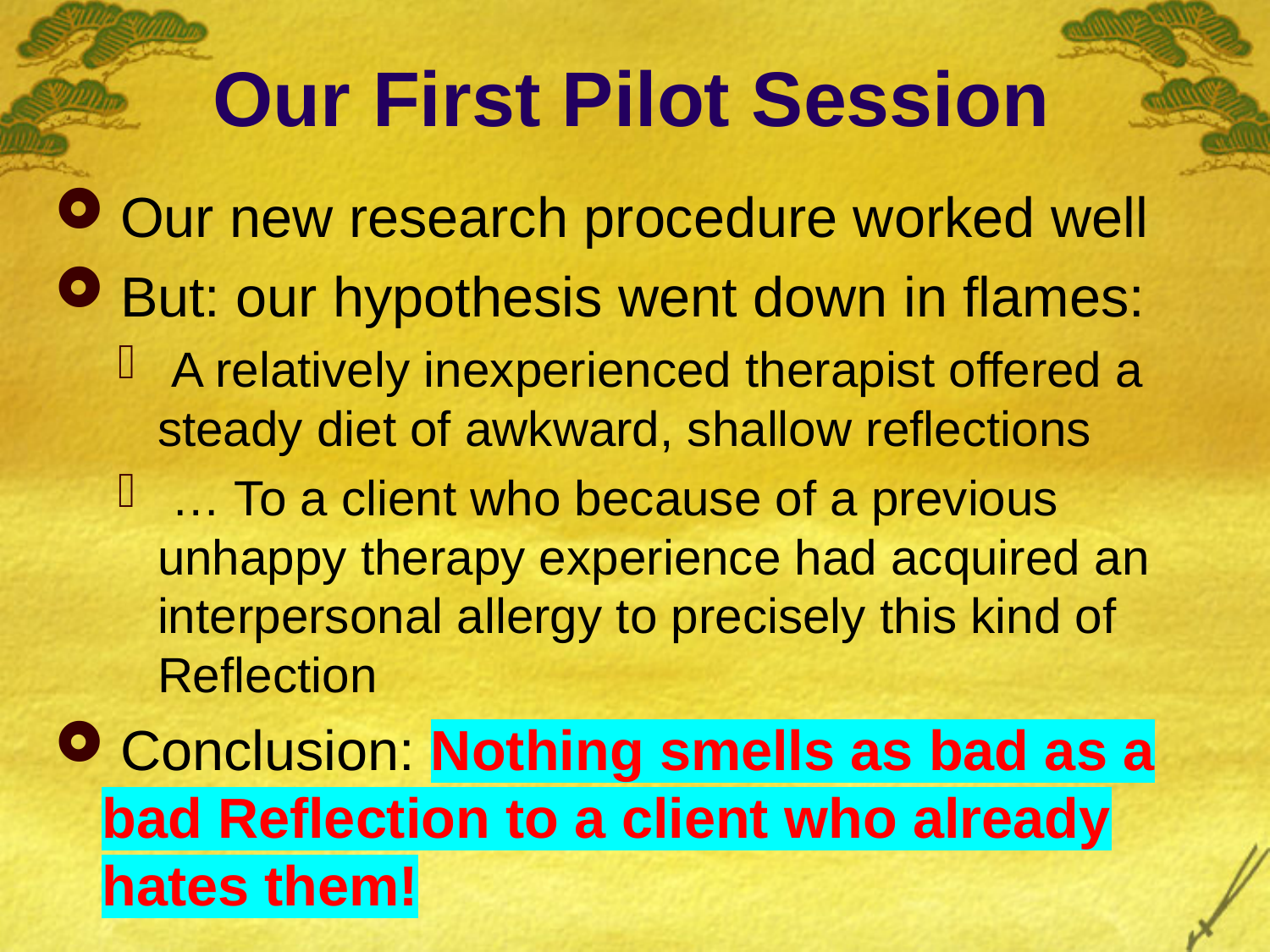

# Our First Pilot Session
 Our new research procedure worked well
 But: our hypothesis went down in flames:
 A relatively inexperienced therapist offered a steady diet of awkward, shallow reflections
 … To a client who because of a previous unhappy therapy experience had acquired an interpersonal allergy to precisely this kind of Reflection
 Conclusion: Nothing smells as bad as a bad Reflection to a client who already hates them!